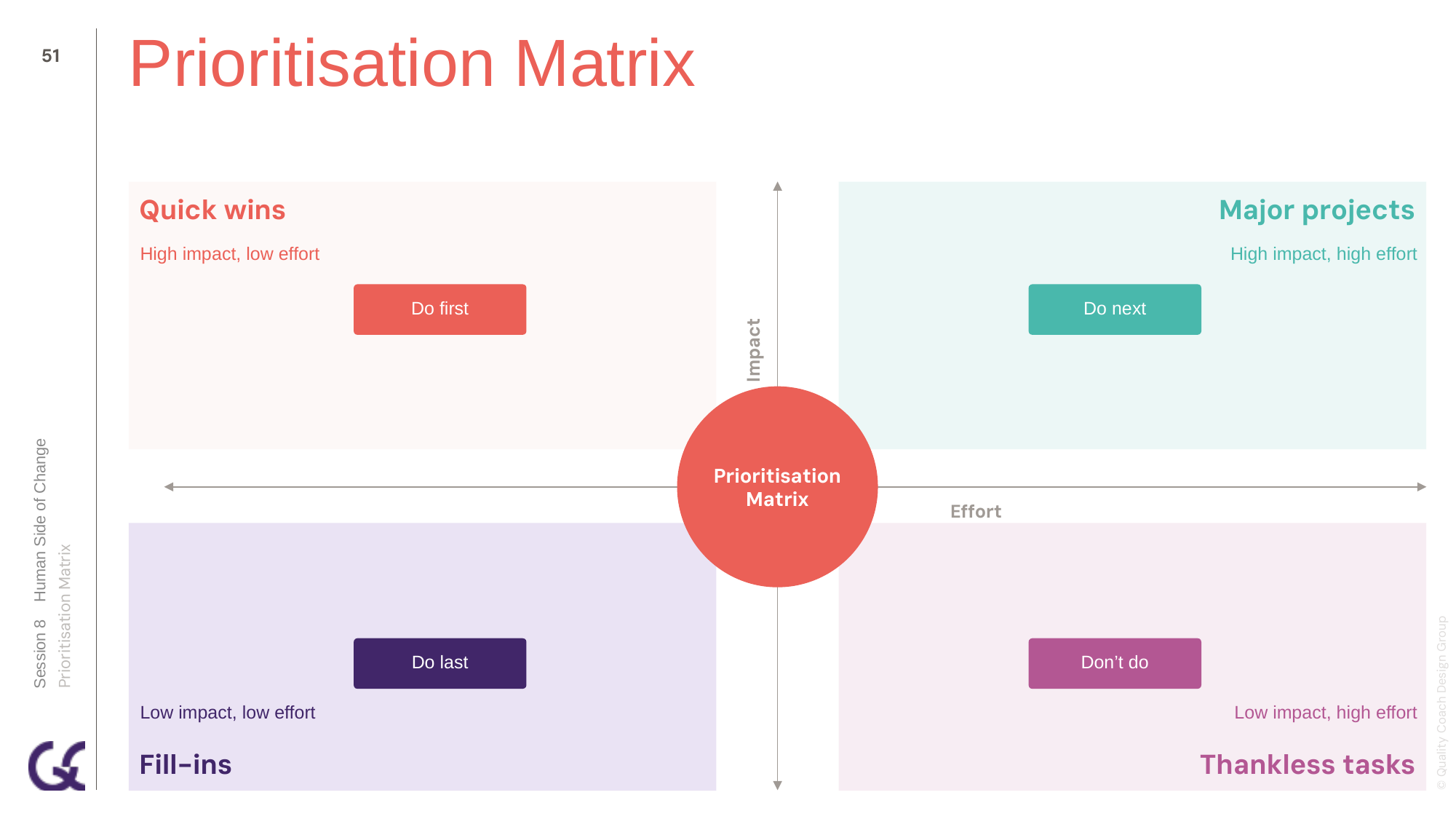

51
# Prioritisation Matrix
Quick wins
Major projects
High impact, low effort
High impact, high effort
Impact
Do first
Do next
Prioritisation
Matrix
Session 8    Human Side of Change
Prioritisation Matrix
Effort
Fill-ins
Thankless tasks
Do last
Don’t do
Low impact, low effort
Low impact, high effort